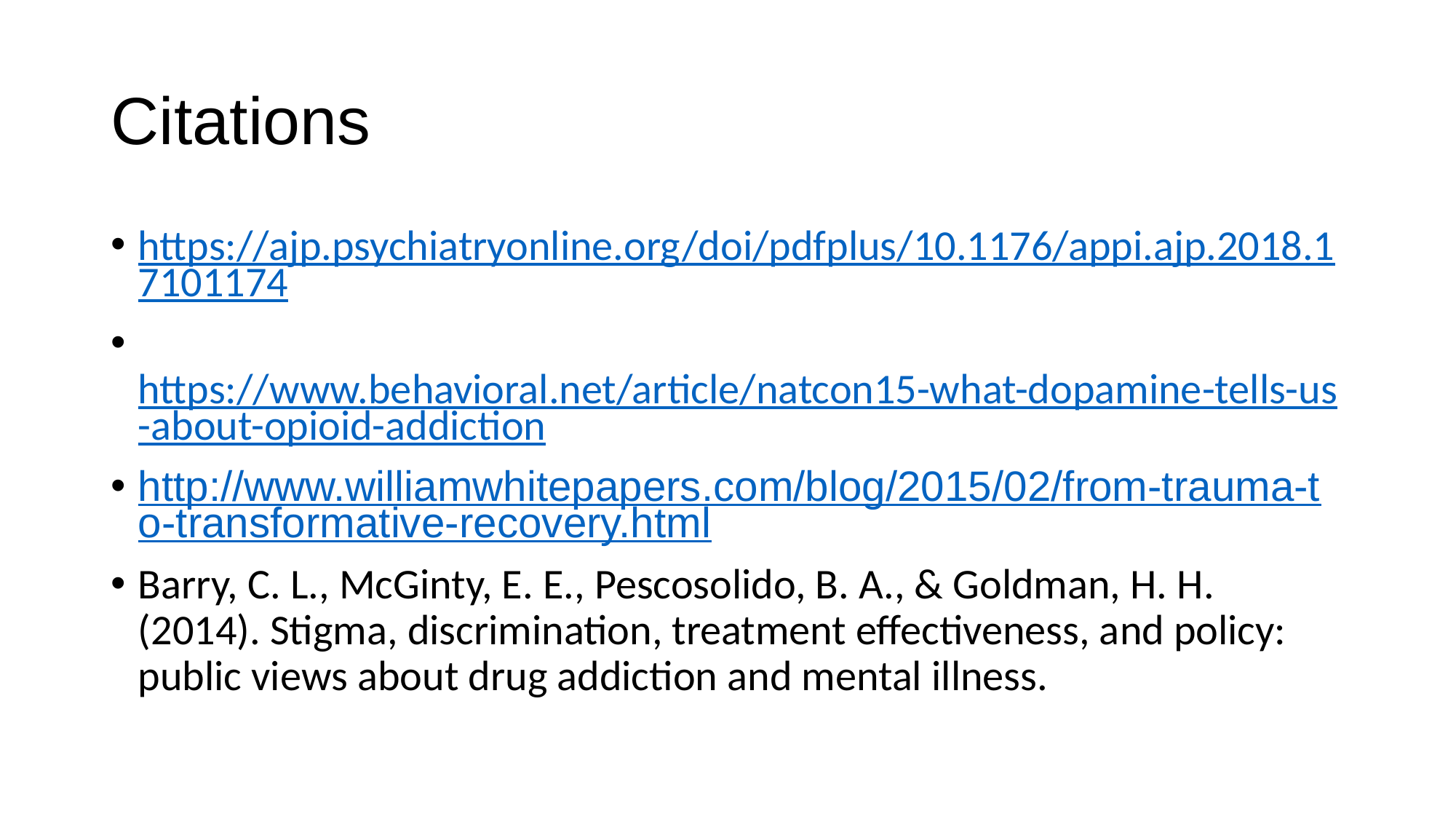

# Citations
https://ajp.psychiatryonline.org/doi/pdfplus/10.1176/appi.ajp.2018.17101174
 https://www.behavioral.net/article/natcon15-what-dopamine-tells-us-about-opioid-addiction
http://www.williamwhitepapers.com/blog/2015/02/from-trauma-to-transformative-recovery.html
Barry, C. L., McGinty, E. E., Pescosolido, B. A., & Goldman, H. H. (2014). Stigma, discrimination, treatment effectiveness, and policy: public views about drug addiction and mental illness.